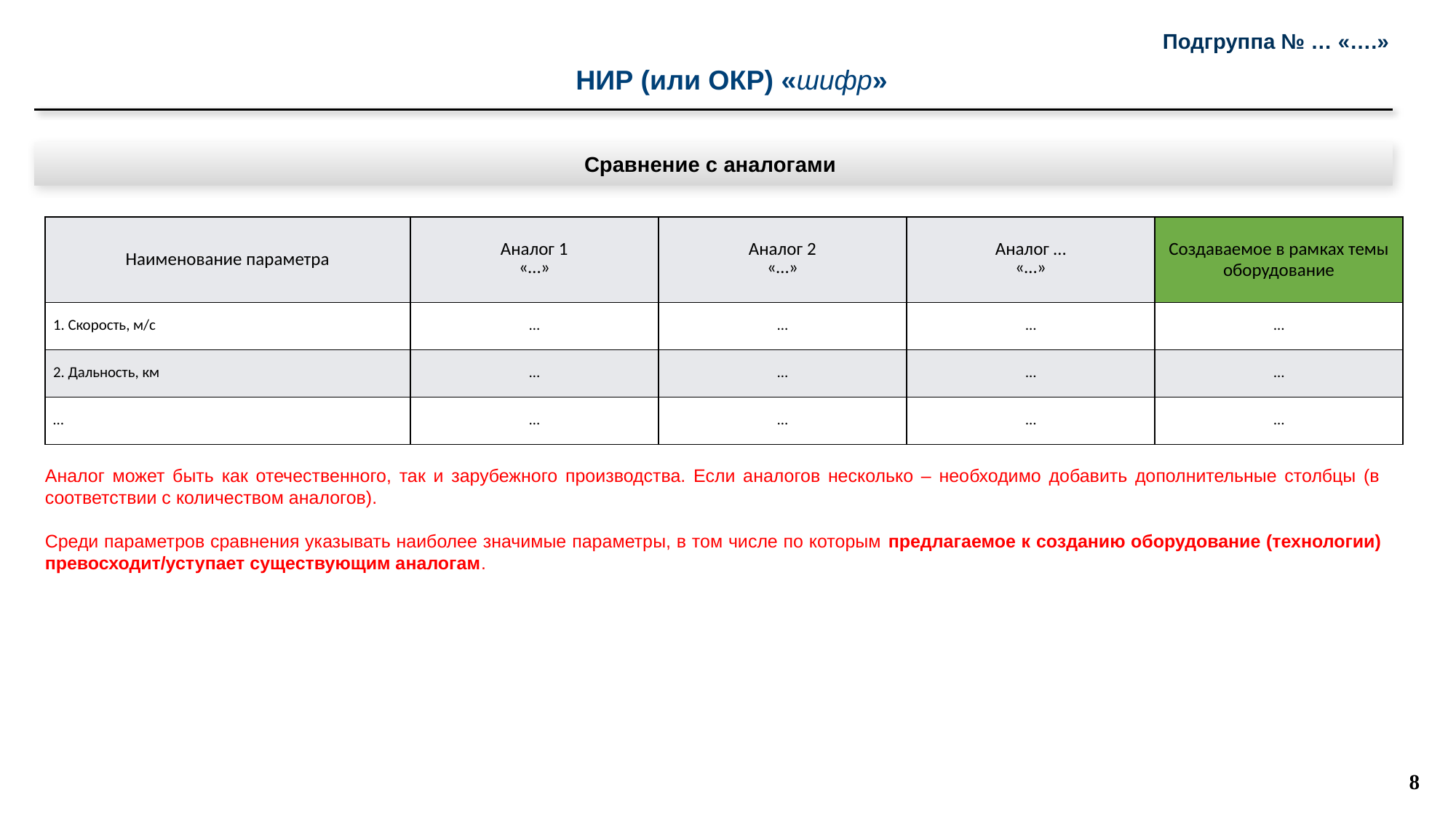

Подгруппа № … «….»
НИР (или ОКР) «шифр»
Сравнение с аналогами
| Наименование параметра | Аналог 1 «…» | Аналог 2 «…» | Аналог … «…» | Создаваемое в рамках темы оборудование |
| --- | --- | --- | --- | --- |
| 1. Скорость, м/с | … | … | … | … |
| 2. Дальность, км | … | … | … | … |
| … | … | … | … | … |
Аналог может быть как отечественного, так и зарубежного производства. Если аналогов несколько – необходимо добавить дополнительные столбцы (в соответствии с количеством аналогов).

Среди параметров сравнения указывать наиболее значимые параметры, в том числе по которым предлагаемое к созданию оборудование (технологии) превосходит/уступает существующим аналогам.
8